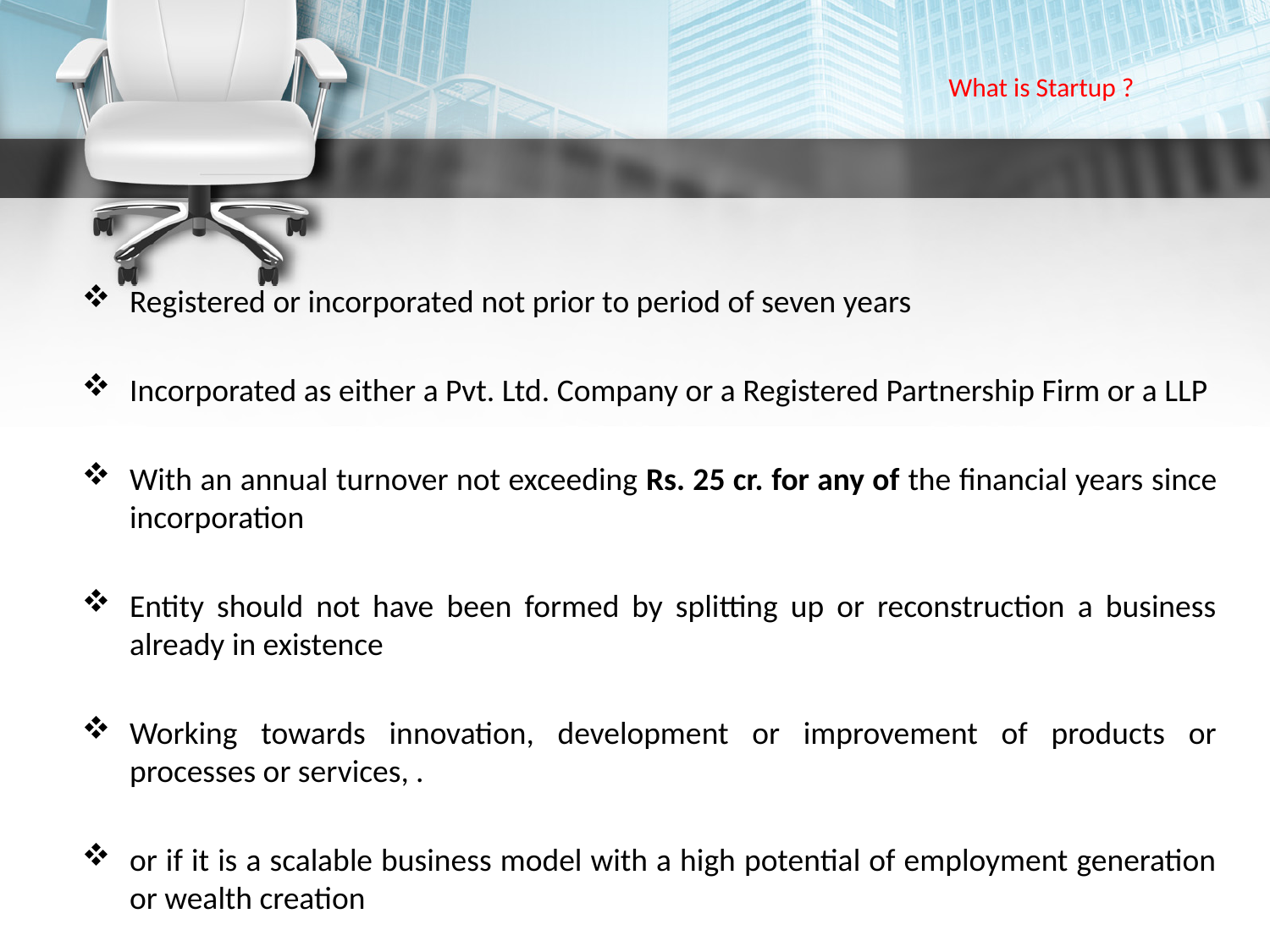

# What is Startup ?
Registered or incorporated not prior to period of seven years

Incorporated as either a Pvt. Ltd. Company or a Registered Partnership Firm or a LLP

With an annual turnover not exceeding Rs. 25 cr. for any of the financial years since incorporation

Entity should not have been formed by splitting up or reconstruction a business already in existence

Working towards innovation, development or improvement of products or processes or services, .

or if it is a scalable business model with a high potential of employment generation or wealth creation